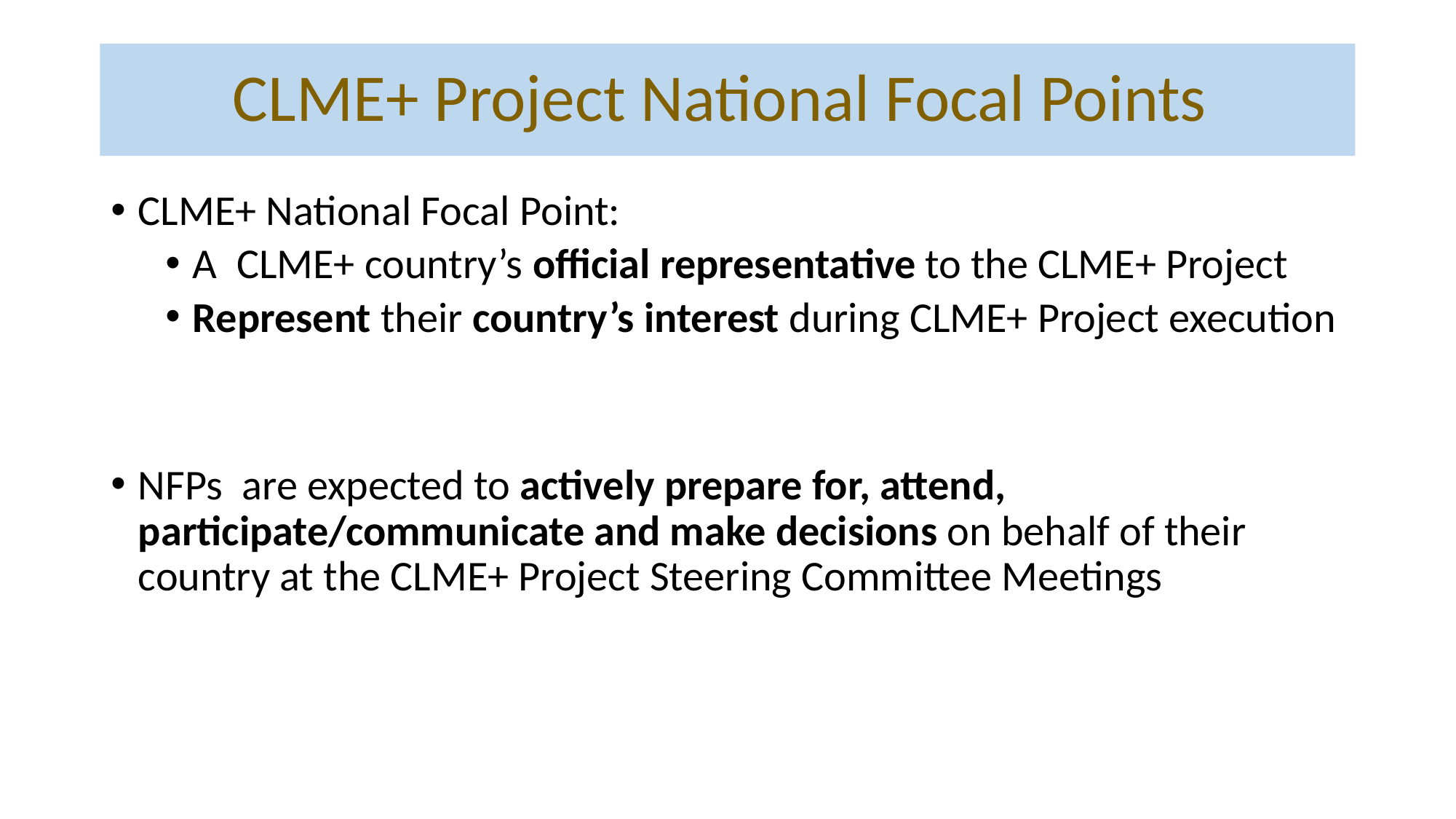

# CLME+ Project National Focal Points
CLME+ National Focal Point:
A  CLME+ country’s official representative to the CLME+ Project
Represent their country’s interest during CLME+ Project execution

NFPs  are expected to actively prepare for, attend, participate/communicate and make decisions on behalf of their country at the CLME+ Project Steering Committee Meetings